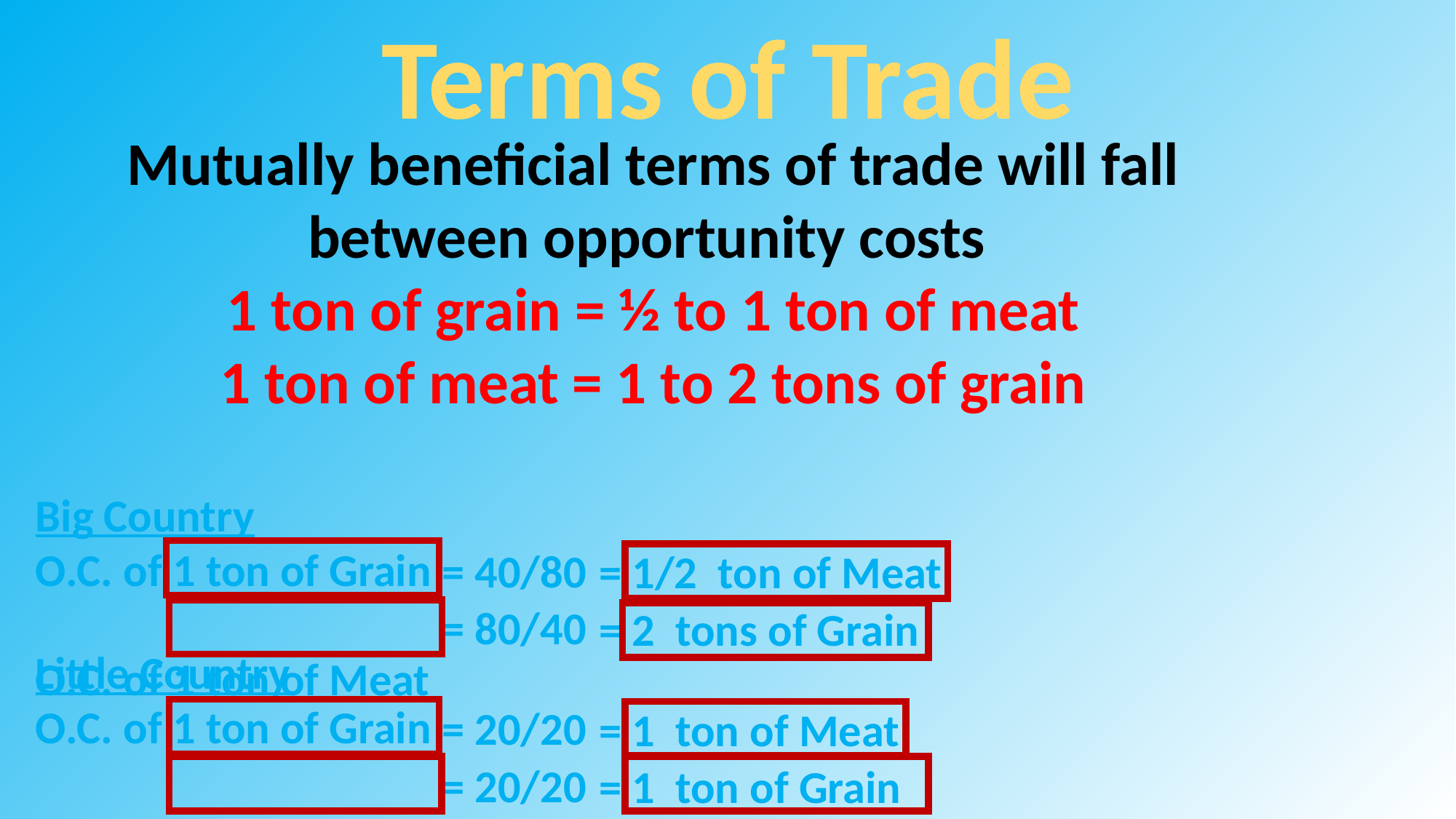

Terms of Trade
Mutually beneficial terms of trade will fall between opportunity costs
1 ton of grain = ½ to 1 ton of meat
1 ton of meat = 1 to 2 tons of grain

Big Country
O.C. of 1 ton of Grain
O.C. of 1 ton of Meat
= 40/80
= 1/2  ton of Meat

= 80/40
= 2  tons of Grain

Little Country
O.C. of 1 ton of Grain
O.C. of 1 ton of Meat
= 20/20
= 1  ton of Meat

= 20/20
= 1  ton of Grain